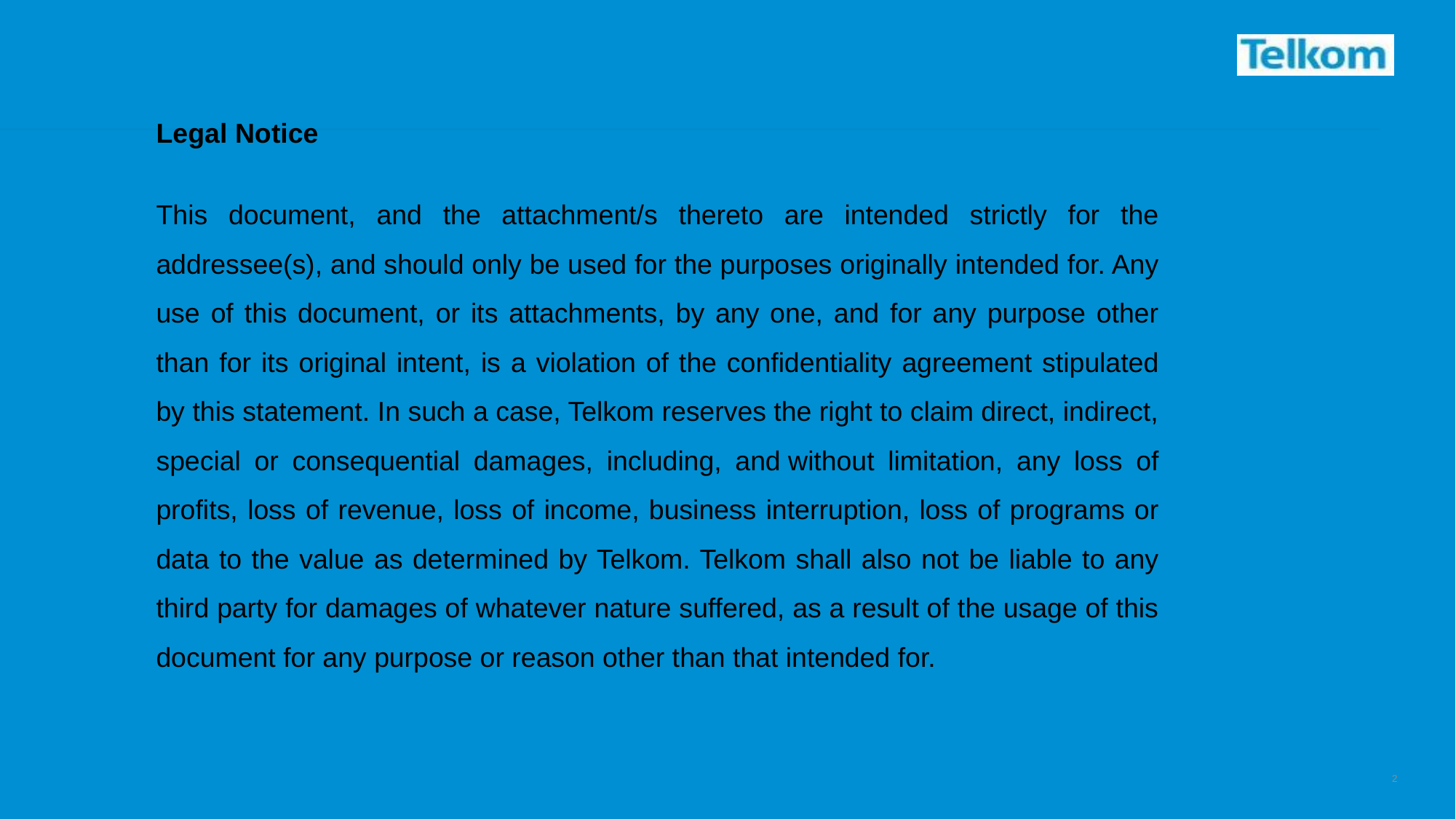

Legal Notice

This document, and the attachment/s thereto are intended strictly for the addressee(s), and should only be used for the purposes originally intended for. Any use of this document, or its attachments, by any one, and for any purpose other than for its original intent, is a violation of the confidentiality agreement stipulated by this statement. In such a case, Telkom reserves the right to claim direct, indirect, special or consequential damages, including, and without limitation, any loss of profits, loss of revenue, loss of income, business interruption, loss of programs or data to the value as determined by Telkom. Telkom shall also not be liable to any third party for damages of whatever nature suffered, as a result of the usage of this document for any purpose or reason other than that intended for.